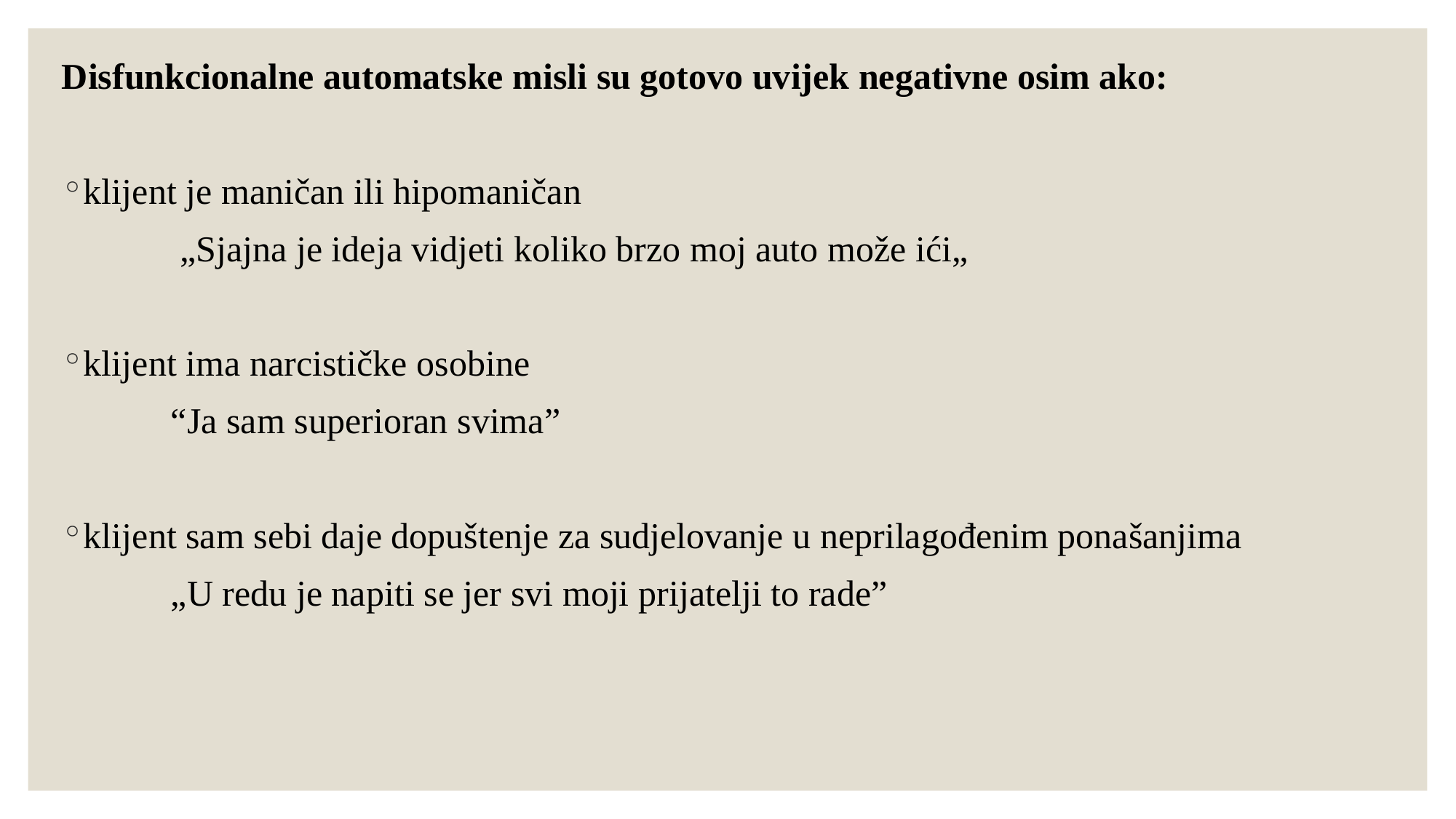

Disfunkcionalne automatske misli su gotovo uvijek negativne osim ako:

klijent je maničan ili hipomaničan
	 „Sjajna je ideja vidjeti koliko brzo moj auto može ići„

klijent ima narcističke osobine
	“Ja sam superioran svima”

klijent sam sebi daje dopuštenje za sudjelovanje u neprilagođenim ponašanjima
	„U redu je napiti se jer svi moji prijatelji to rade”